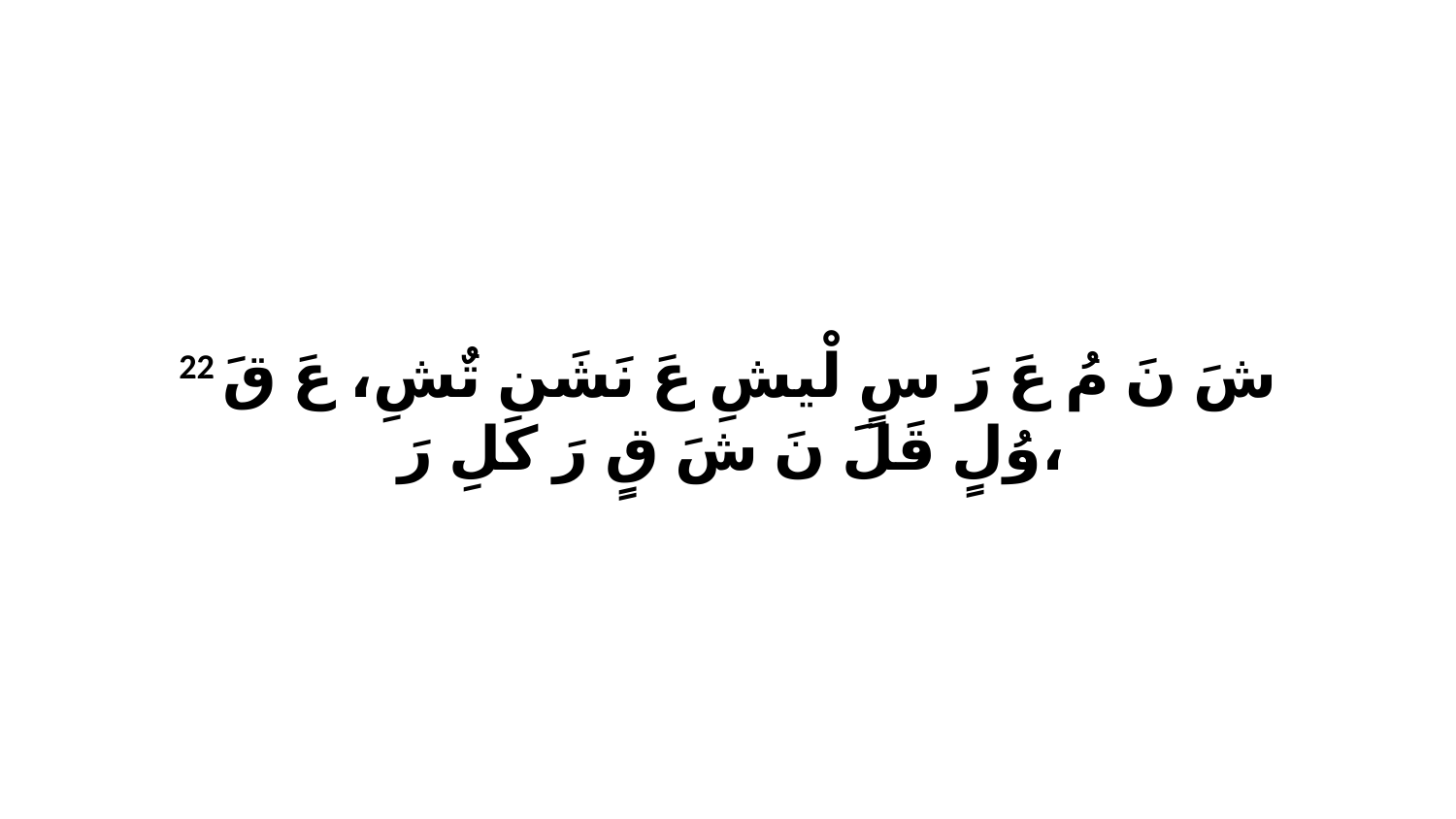

22 شَ نَ مُ عَ رَ سٍ لْيشِ عَ نَشَن تٌشِ، عَ قَ وُلٍ قَلَ نَ شَ قٍ رَ كَلِ رَ،